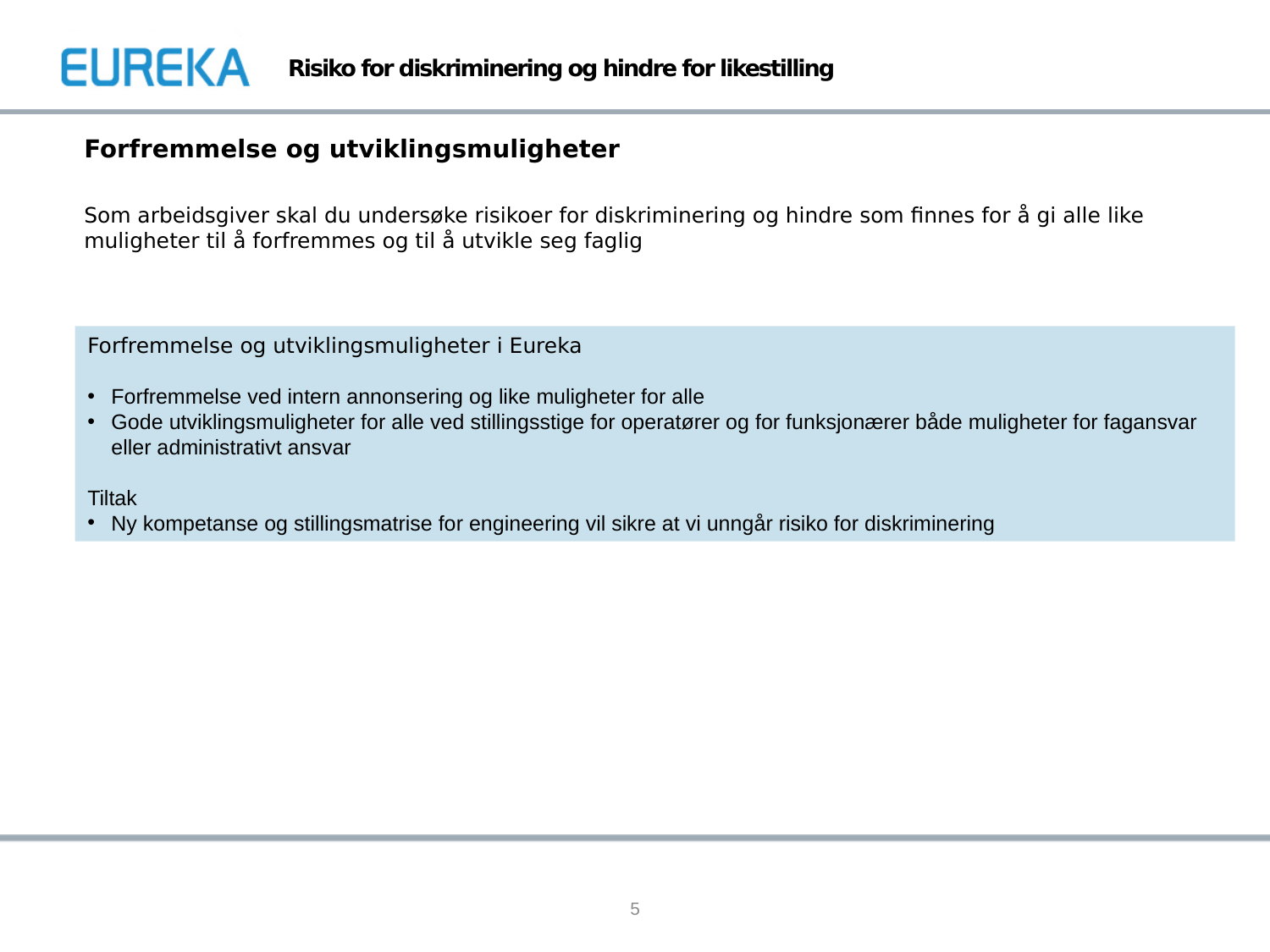

# Risiko for diskriminering og hindre for likestilling
Forfremmelse og utviklingsmuligheter

Som arbeidsgiver skal du undersøke risikoer for diskriminering og hindre som finnes for å gi alle like muligheter til å forfremmes og til å utvikle seg faglig
Forfremmelse og utviklingsmuligheter i Eureka

Forfremmelse ved intern annonsering og like muligheter for alle
Gode utviklingsmuligheter for alle ved stillingsstige for operatører og for funksjonærer både muligheter for fagansvar eller administrativt ansvar

Tiltak
Ny kompetanse og stillingsmatrise for engineering vil sikre at vi unngår risiko for diskriminering